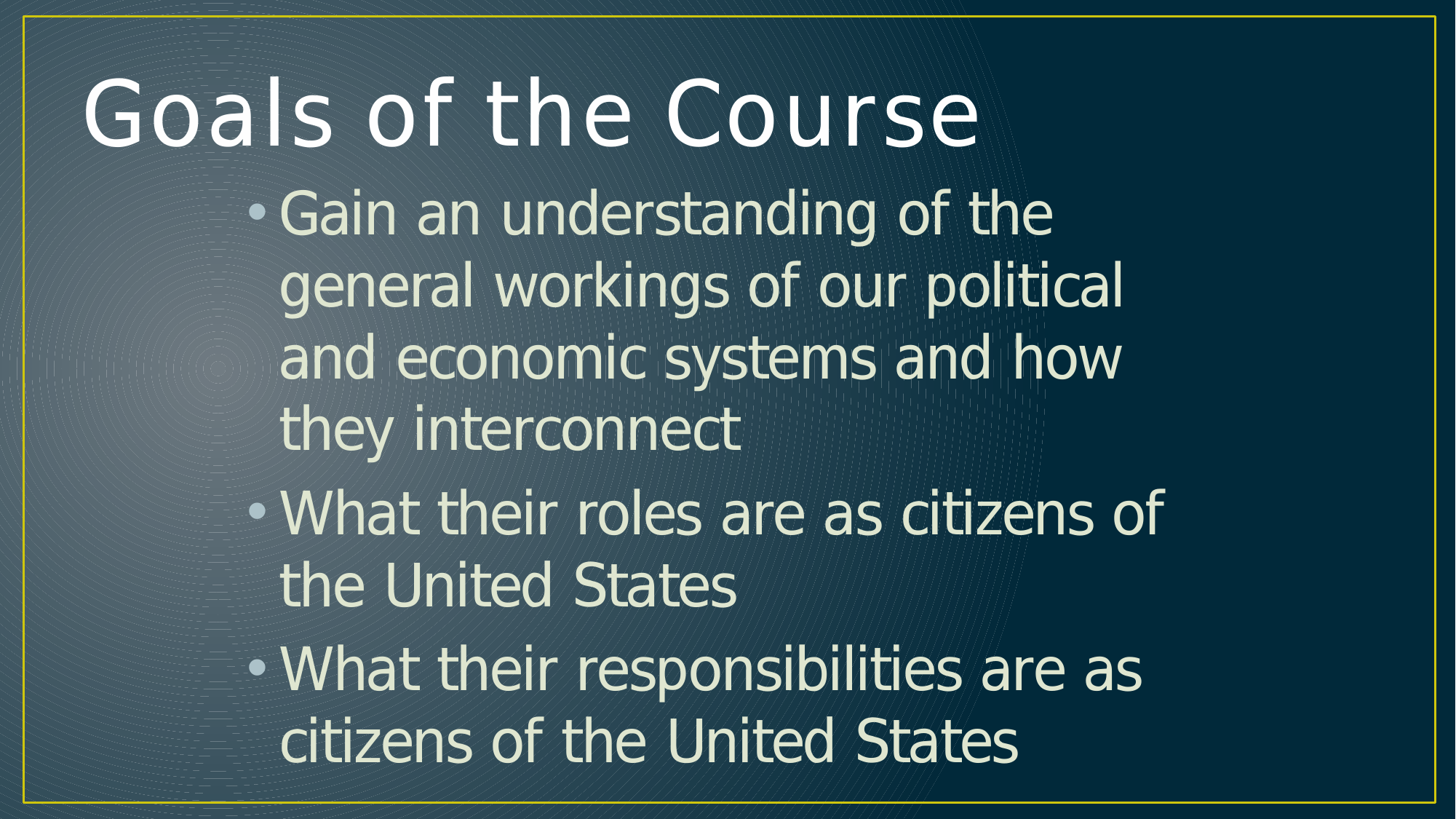

# Goals of the Course
Gain an understanding of the general workings of our political and economic systems and how they interconnect
What their roles are as citizens of the United States
What their responsibilities are as citizens of the United States